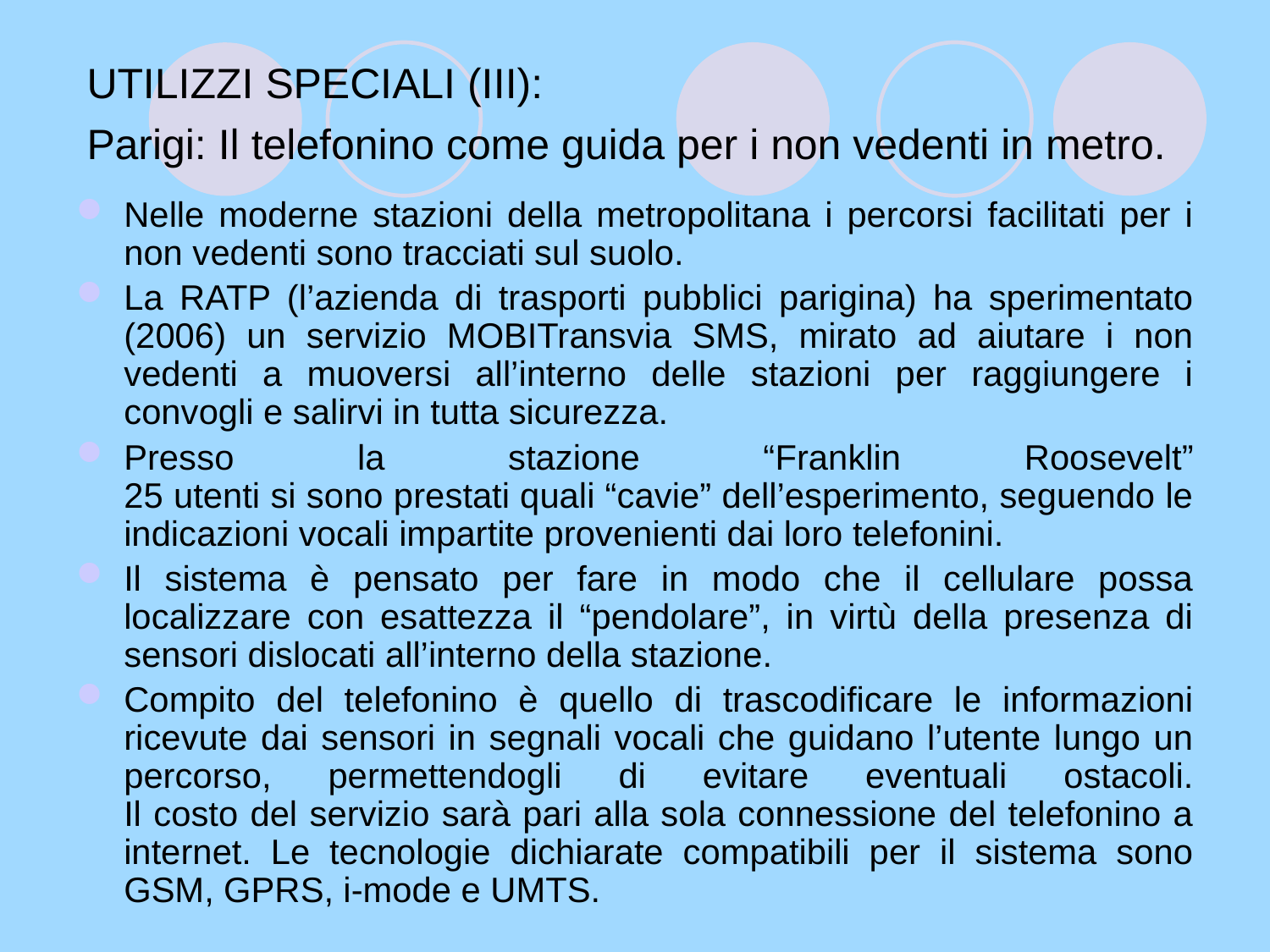

# UTILIZZI SPECIALI (III): Parigi: Il telefonino come guida per i non vedenti in metro.
Nelle moderne stazioni della metropolitana i percorsi facilitati per i non vedenti sono tracciati sul suolo.
La RATP (l’azienda di trasporti pubblici parigina) ha sperimentato (2006) un servizio MOBITransvia SMS, mirato ad aiutare i non vedenti a muoversi all’interno delle stazioni per raggiungere i convogli e salirvi in tutta sicurezza.
Presso la stazione “Franklin Roosevelt”
25 utenti si sono prestati quali “cavie” dell’esperimento, seguendo le indicazioni vocali impartite provenienti dai loro telefonini.
Il sistema è pensato per fare in modo che il cellulare possa localizzare con esattezza il “pendolare”, in virtù della presenza di sensori dislocati all’interno della stazione.
Compito del telefonino è quello di trascodificare le informazioni ricevute dai sensori in segnali vocali che guidano l’utente lungo un percorso, permettendogli di evitare eventuali ostacoli.
Il costo del servizio sarà pari alla sola connessione del telefonino a internet. Le tecnologie dichiarate compatibili per il sistema sono GSM, GPRS, i-mode e UMTS.